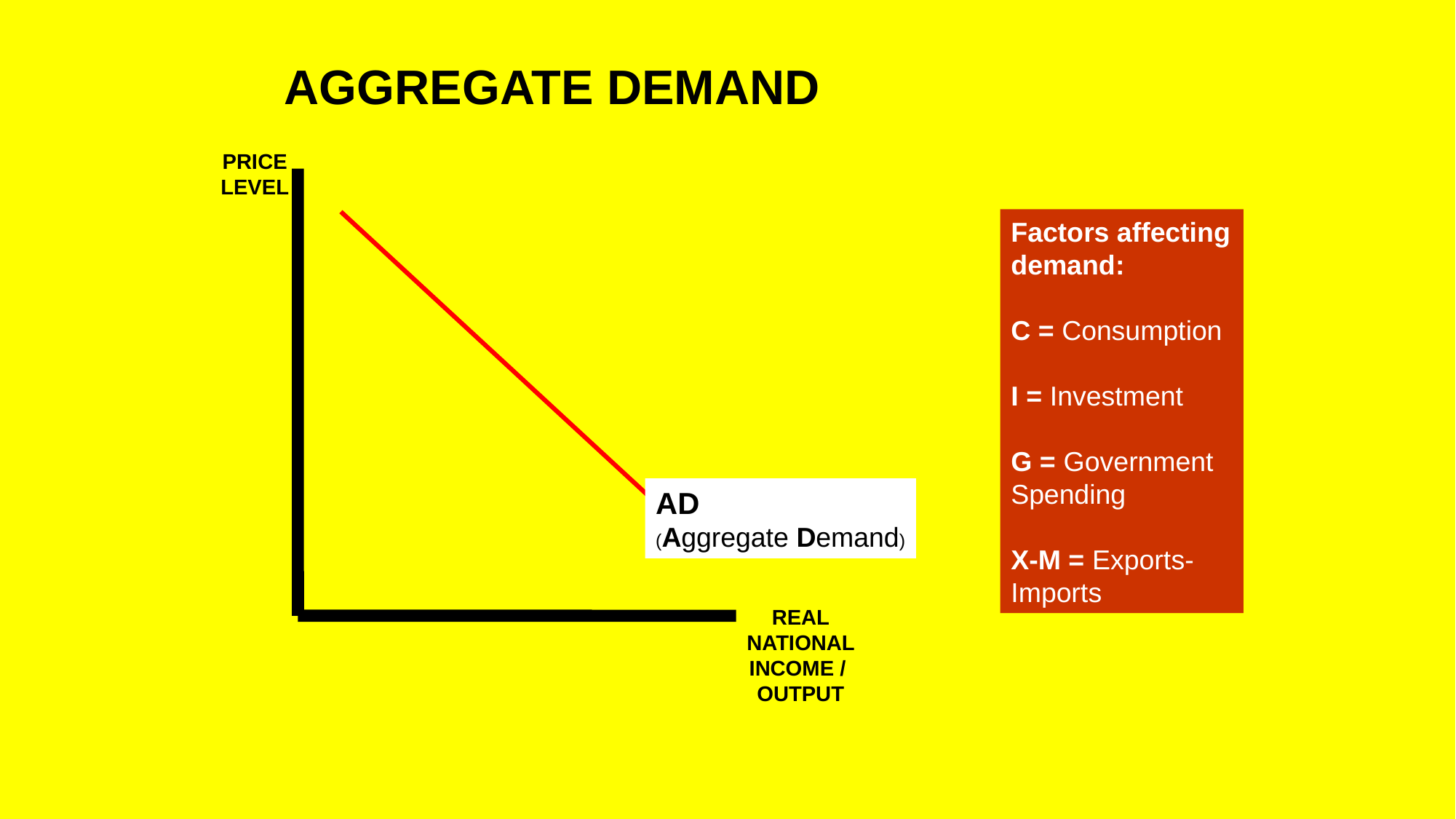

AGGREGATE DEMAND
PRICE LEVEL

Factors affecting demand:

C = Consumption

I = Investment

G = Government Spending

X-M = Exports-Imports

AD
(Aggregate Demand)
REAL NATIONAL INCOME /
OUTPUT